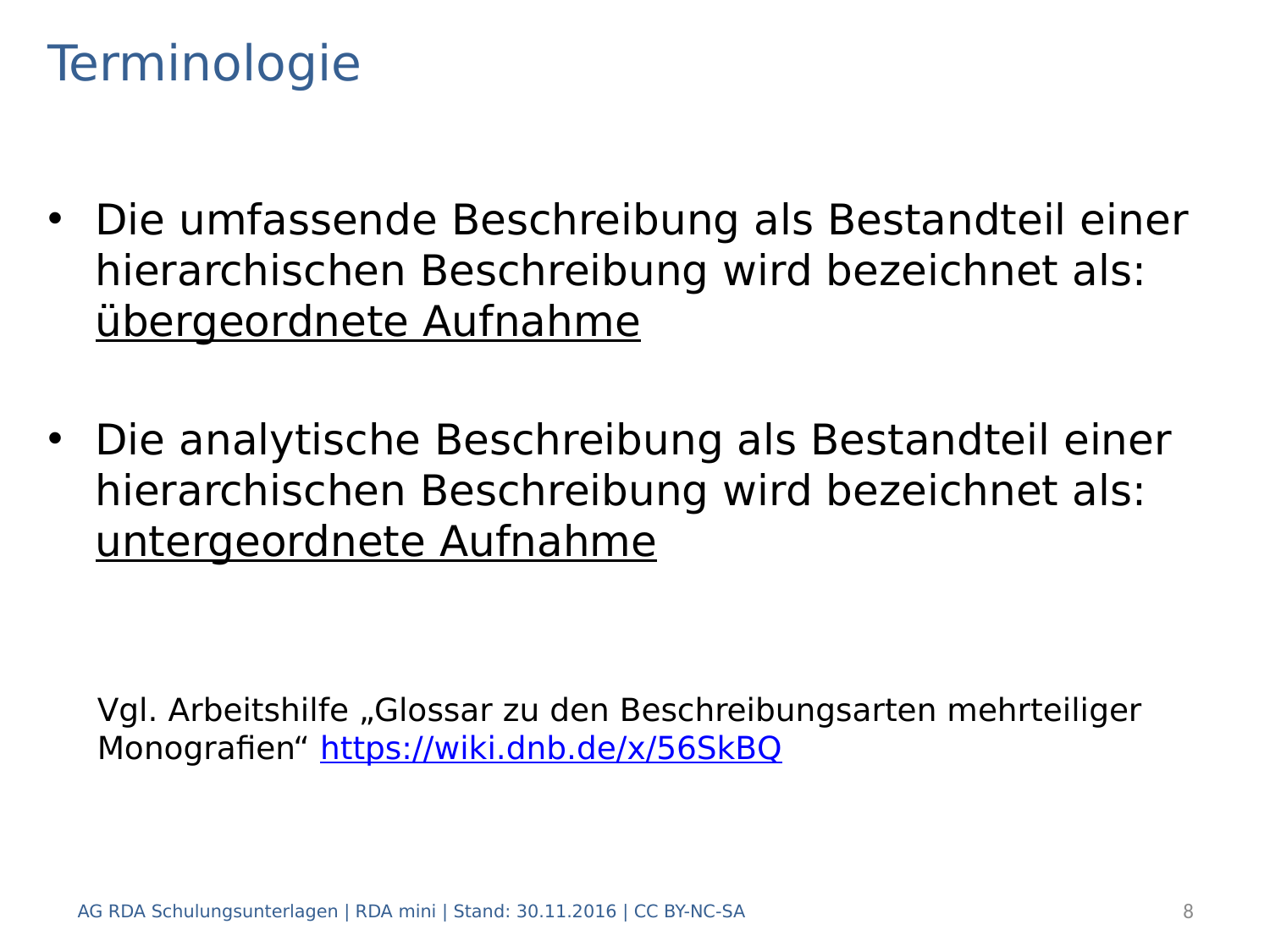

# Terminologie
Die umfassende Beschreibung als Bestandteil einer hierarchischen Beschreibung wird bezeichnet als: übergeordnete Aufnahme

Die analytische Beschreibung als Bestandteil einer hierarchischen Beschreibung wird bezeichnet als: untergeordnete Aufnahme

Vgl. Arbeitshilfe „Glossar zu den Beschreibungsarten mehrteiliger Monografien“ https://wiki.dnb.de/x/56SkBQ

AG RDA Schulungsunterlagen | RDA mini | Stand: 30.11.2016 | CC BY-NC-SA
8